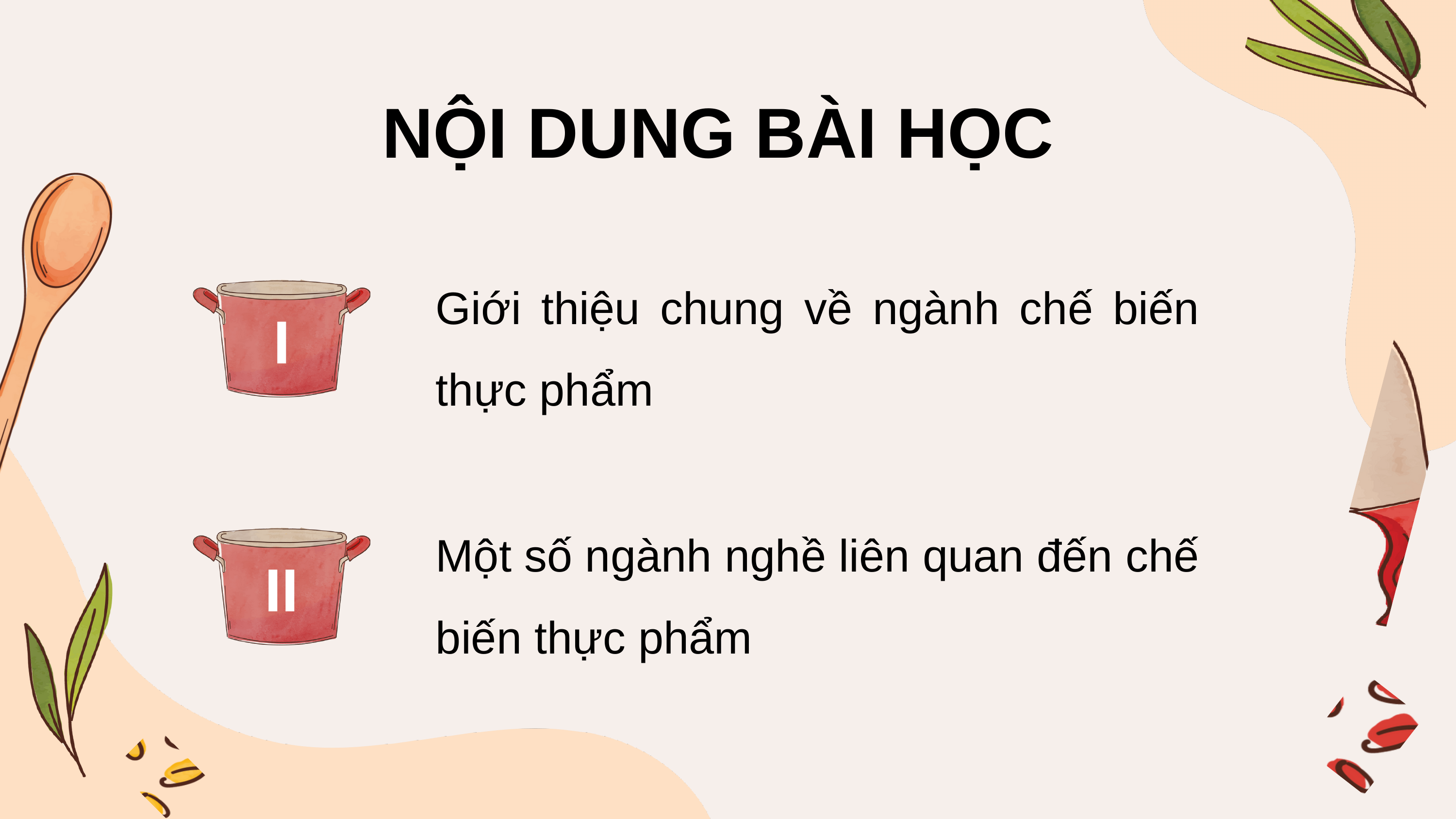

NỘI DUNG BÀI HỌC

Giới thiệu chung về ngành chế biến thực phẩm

I

Một số ngành nghề liên quan đến chế biến thực phẩm

II